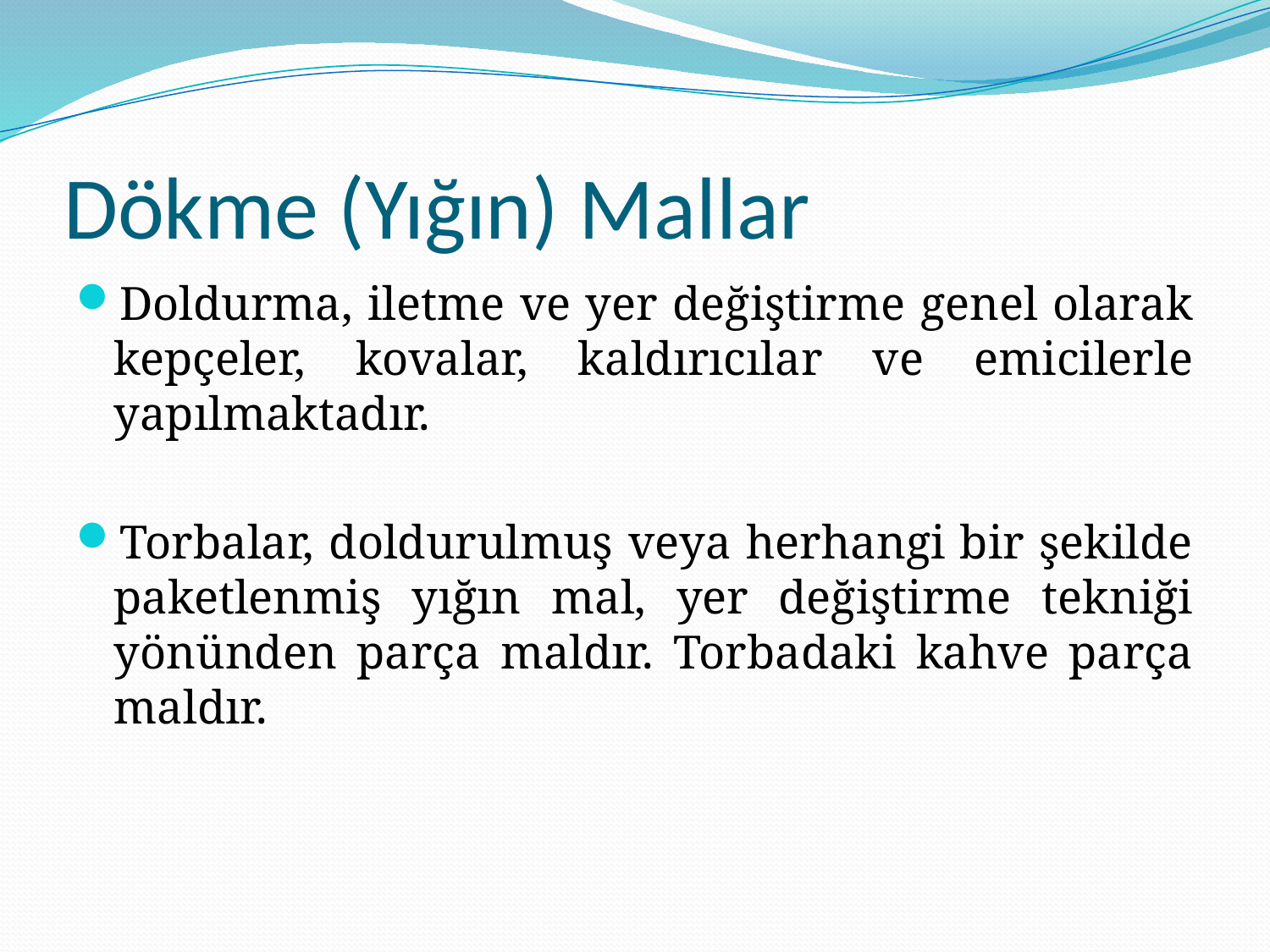

# Dökme (Yığın) Mallar
Doldurma, iletme ve yer değiştirme genel olarak kepçeler, kovalar, kaldırıcılar ve emicilerle yapılmaktadır.

Torbalar, doldurulmuş veya herhangi bir şekilde paketlenmiş yığın mal, yer değiştirme tekniği yönünden parça maldır. Torbadaki kahve parça maldır.